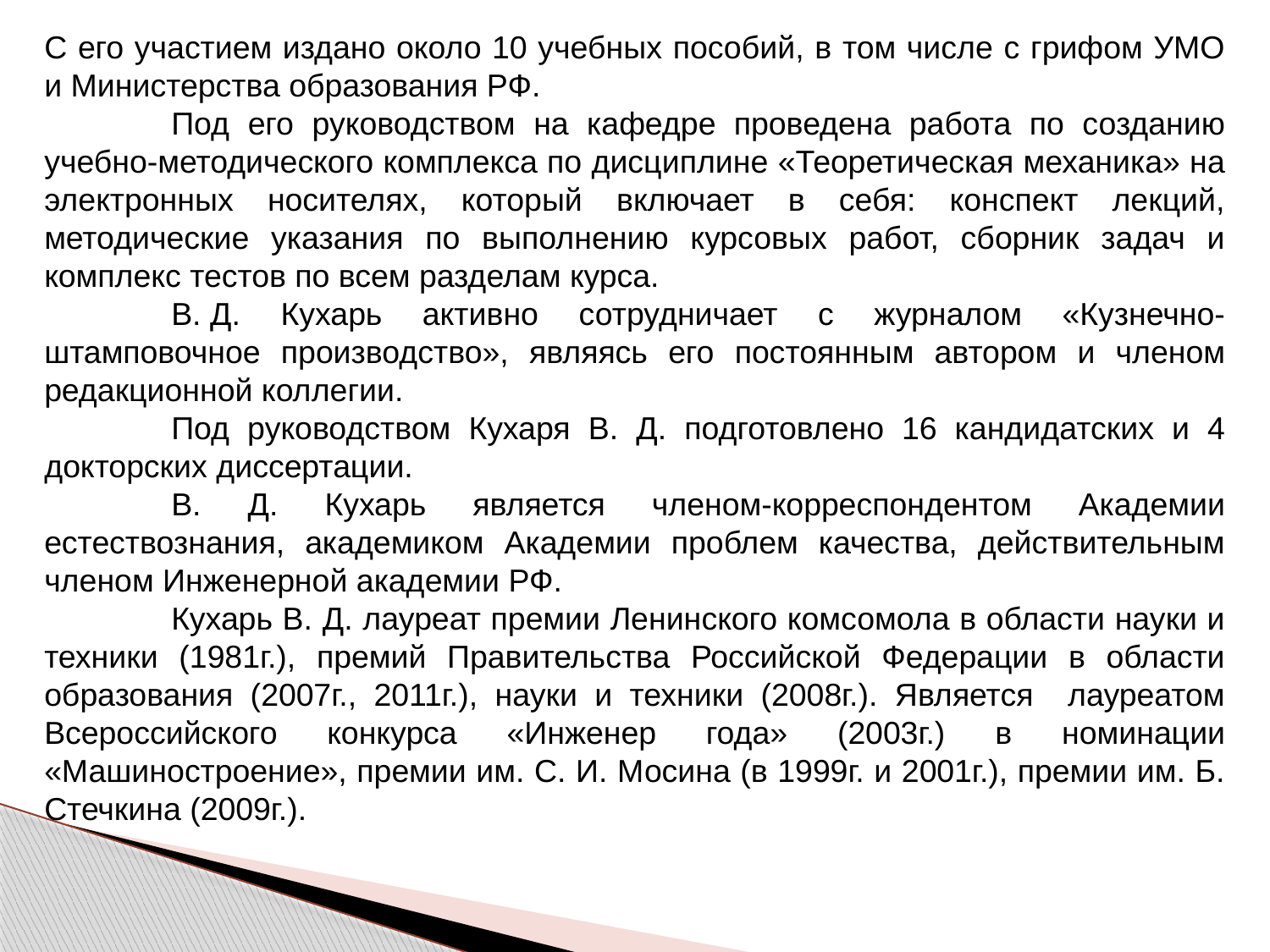

С его участием издано около 10 учебных пособий, в том числе с грифом УМО и Министерства образования РФ.
	Под его руководством на кафедре проведена работа по созданию учебно-методического комплекса по дисциплине «Теоретическая механика» на электронных носителях, который включает в себя: конспект лекций, методические указания по выполнению курсовых работ, сборник задач и комплекс тестов по всем разделам курса.
	В. Д. Кухарь активно сотрудничает с журналом «Кузнечно-штамповочное производство», являясь его постоянным автором и членом редакционной коллегии.
	Под руководством Кухаря В. Д. подготовлено 16 кандидатских и 4 докторских диссертации.
	В. Д. Кухарь является членом-корреспондентом Академии естествознания, академиком Академии проблем качества, действительным членом Инженерной академии РФ.
	Кухарь В. Д. лауреат премии Ленинского комсомола в области науки и техники (1981г.), премий Правительства Российской Федерации в области образования (2007г., 2011г.), науки и техники (2008г.). Является  лауреатом Всероссийского конкурса «Инженер года» (2003г.) в номинации «Машиностроение», премии им. С. И. Мосина (в 1999г. и 2001г.), премии им. Б. Стечкина (2009г.).